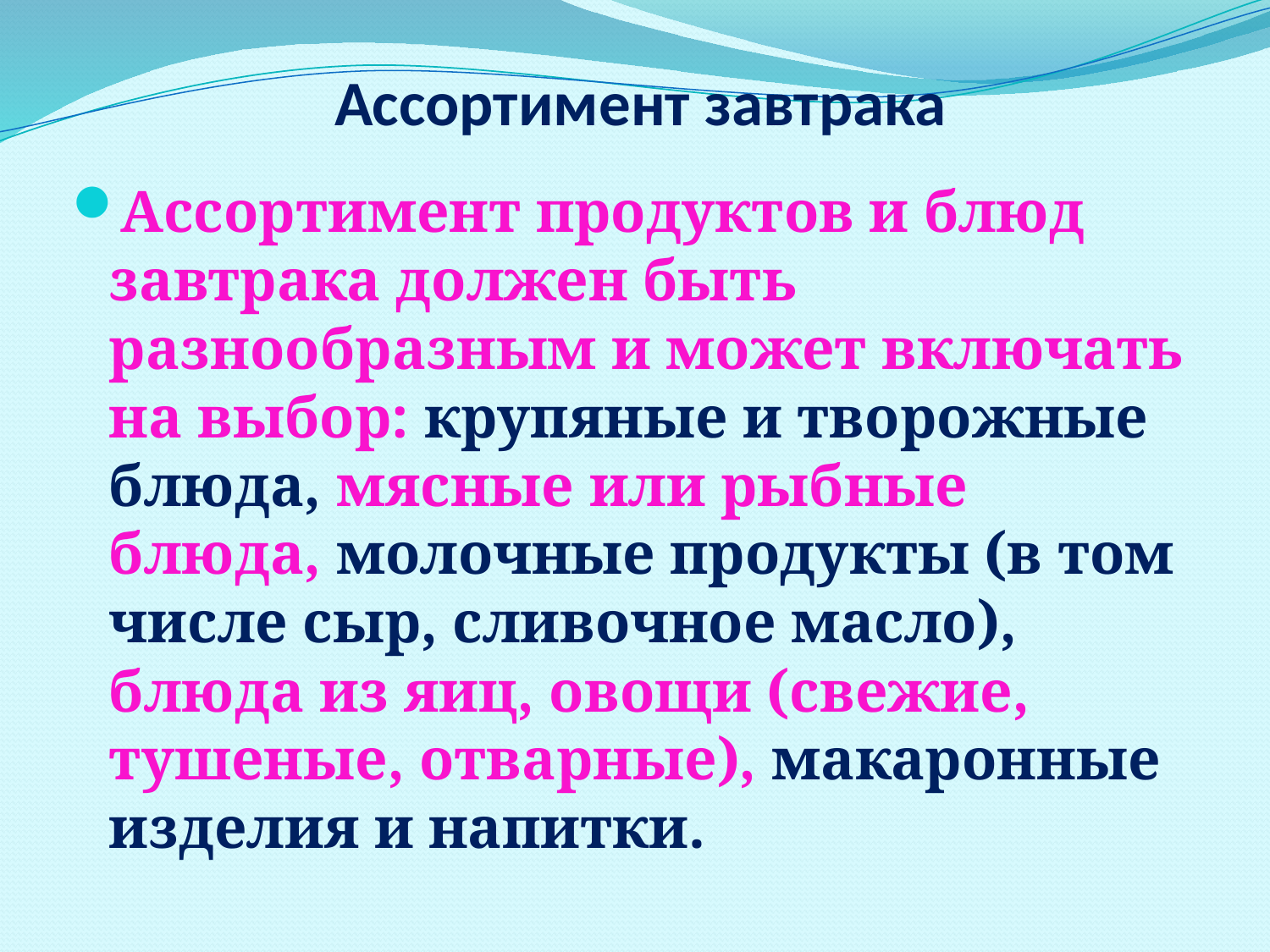

# Ассортимент завтрака
Ассортимент продуктов и блюд завтрака должен быть разнообразным и может включать на выбор: крупяные и творожные блюда, мясные или рыбные блюда, молочные продукты (в том числе сыр, сливочное масло), блюда из яиц, овощи (свежие, тушеные, отварные), макаронные изделия и напитки.